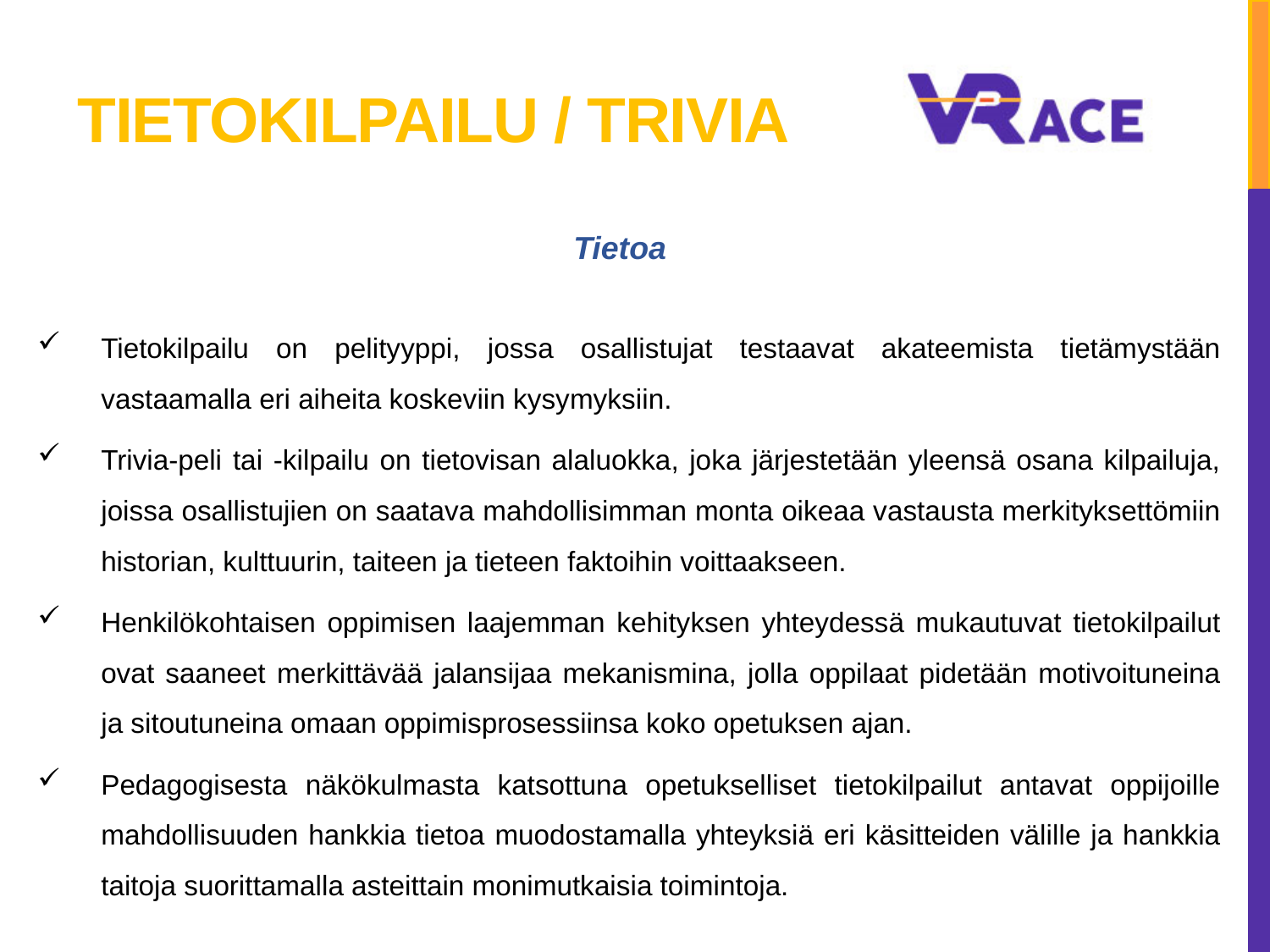

# TIETOKILPAILU / TRIVIA
Tietoa
Tietokilpailu on pelityyppi, jossa osallistujat testaavat akateemista tietämystään vastaamalla eri aiheita koskeviin kysymyksiin.
Trivia-peli tai -kilpailu on tietovisan alaluokka, joka järjestetään yleensä osana kilpailuja, joissa osallistujien on saatava mahdollisimman monta oikeaa vastausta merkityksettömiin historian, kulttuurin, taiteen ja tieteen faktoihin voittaakseen.
Henkilökohtaisen oppimisen laajemman kehityksen yhteydessä mukautuvat tietokilpailut ovat saaneet merkittävää jalansijaa mekanismina, jolla oppilaat pidetään motivoituneina ja sitoutuneina omaan oppimisprosessiinsa koko opetuksen ajan.
Pedagogisesta näkökulmasta katsottuna opetukselliset tietokilpailut antavat oppijoille mahdollisuuden hankkia tietoa muodostamalla yhteyksiä eri käsitteiden välille ja hankkia taitoja suorittamalla asteittain monimutkaisia toimintoja.